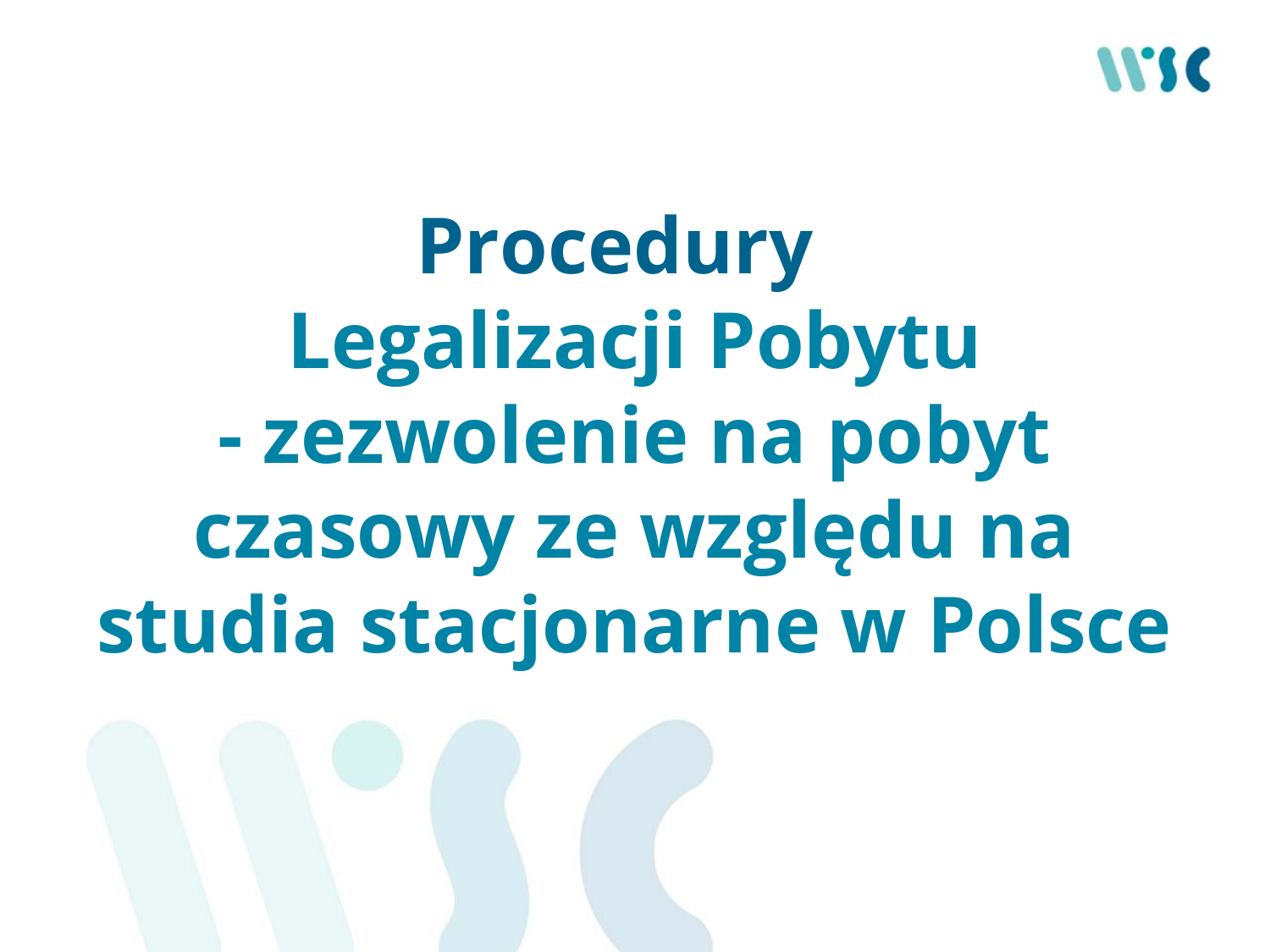

# Procedury Legalizacji Pobytu - zezwolenie na pobyt czasowy ze względu na studia stacjonarne w Polsce